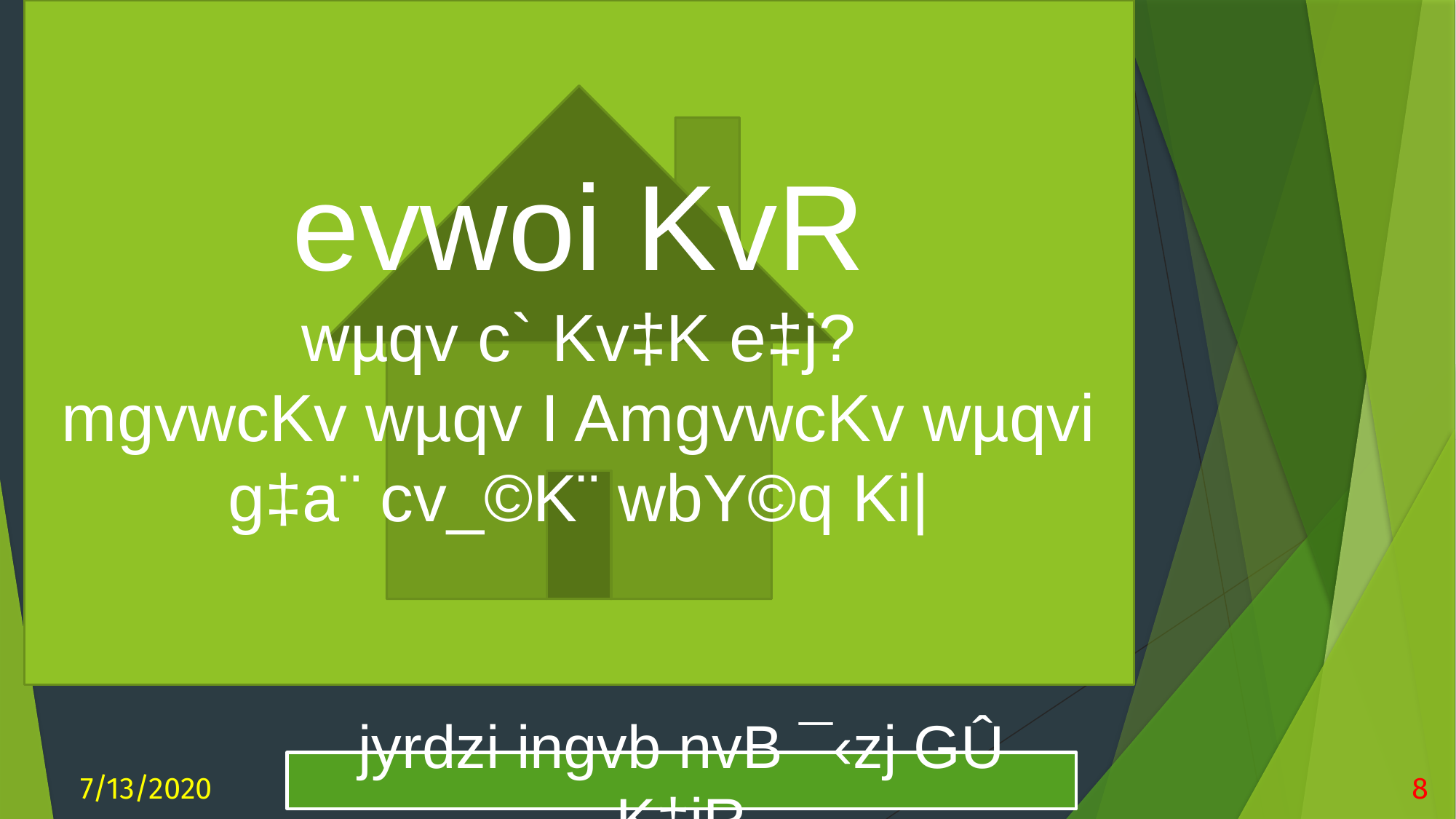

evwoi KvR
wµqv c` Kv‡K e‡j?
mgvwcKv wµqv I AmgvwcKv wµqvi g‡a¨ cv_©K¨ wbY©q Ki|
jyrdzi ingvb nvB ¯‹zj GÛ K‡jR
7/13/2020
8